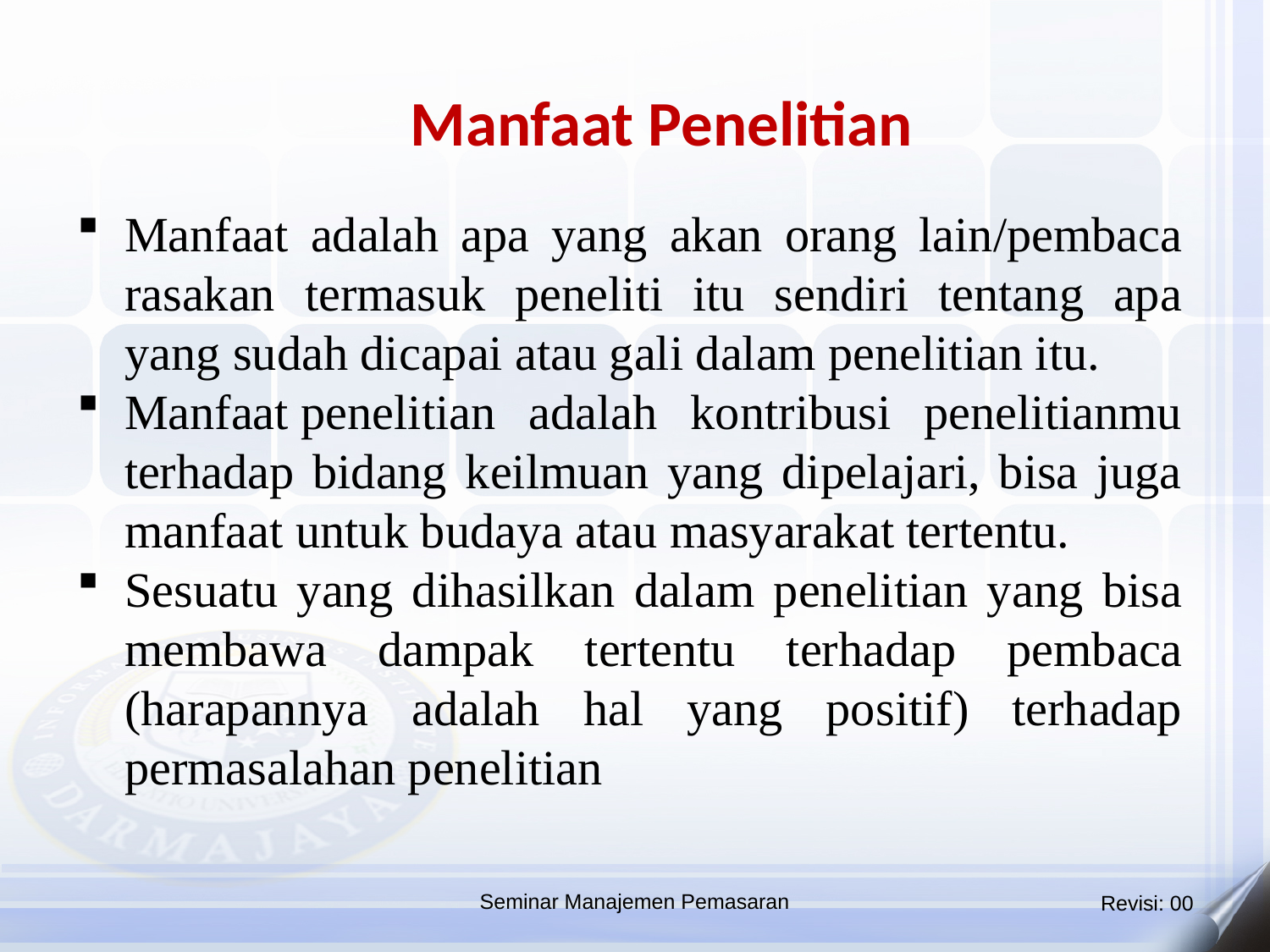

Manfaat Penelitian
Manfaat adalah apa yang akan orang lain/pembaca rasakan termasuk peneliti itu sendiri tentang apa yang sudah dicapai atau gali dalam penelitian itu.
Manfaat penelitian adalah kontribusi penelitianmu terhadap bidang keilmuan yang dipelajari, bisa juga manfaat untuk budaya atau masyarakat tertentu.
Sesuatu yang dihasilkan dalam penelitian yang bisa membawa dampak tertentu terhadap pembaca (harapannya adalah hal yang positif) terhadap permasalahan penelitian
Seminar Manajemen Pemasaran